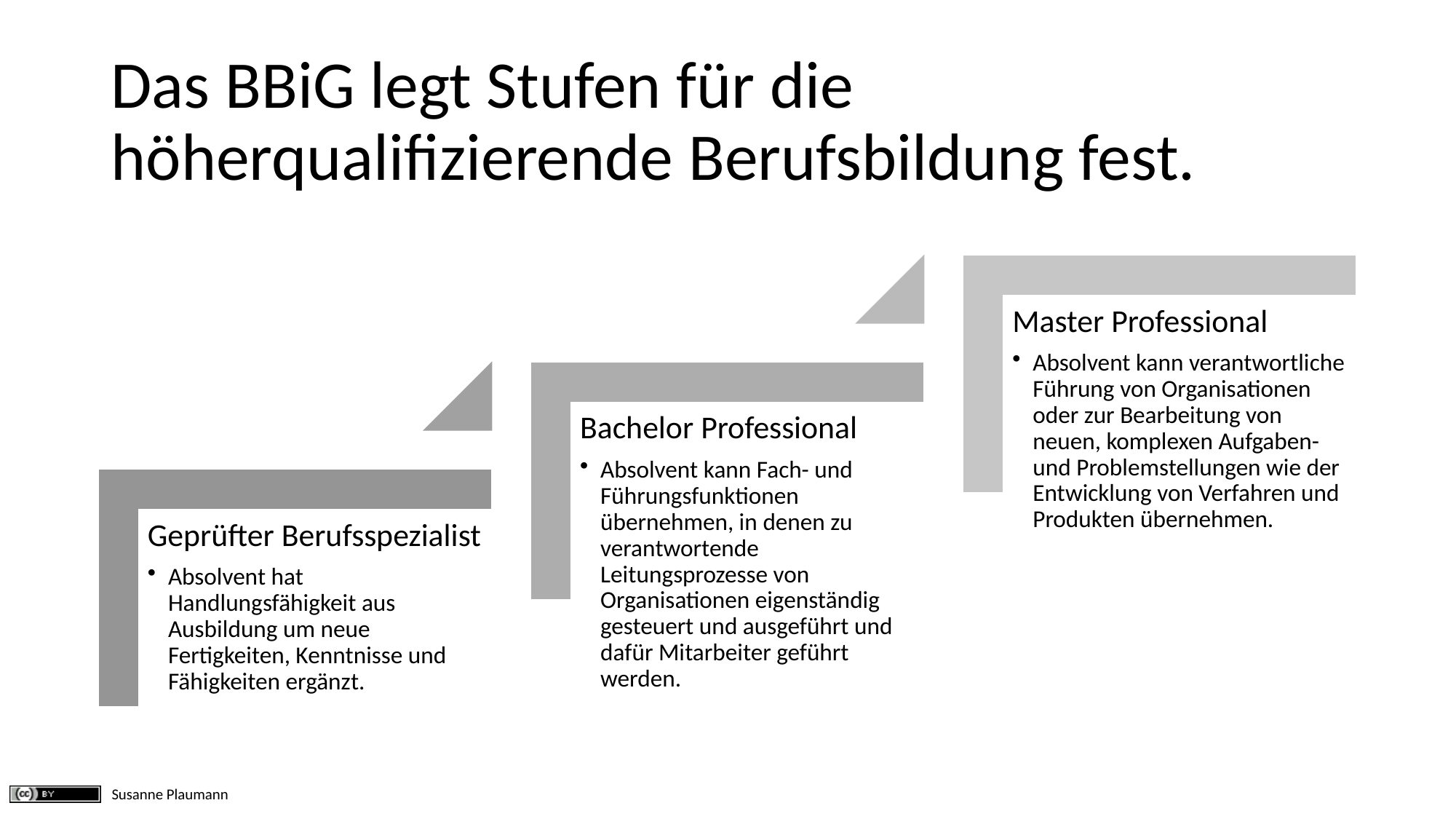

# Das BBiG legt Stufen für die höherqualifizierende Berufsbildung fest.
Geprüfter Berufsspezialist
Absolvent hat Handlungsfähigkeit aus Ausbildung um neue Fertigkeiten, Kenntnisse und Fähigkeiten ergänzt.
Bachelor Professional
Absolvent kann Fach- und Führungsfunktionen übernehmen, in denen zu verantwortende Leitungsprozesse von Organisationen eigenständig gesteuert und ausgeführt und dafür Mitarbeiter geführt werden.
Master Professional
Absolvent kann verantwortliche Führung von Organisationen oder zur Bearbeitung von neuen, komplexen Aufgaben- und Problemstellungen wie der Entwicklung von Verfahren und Produkten übernehmen.